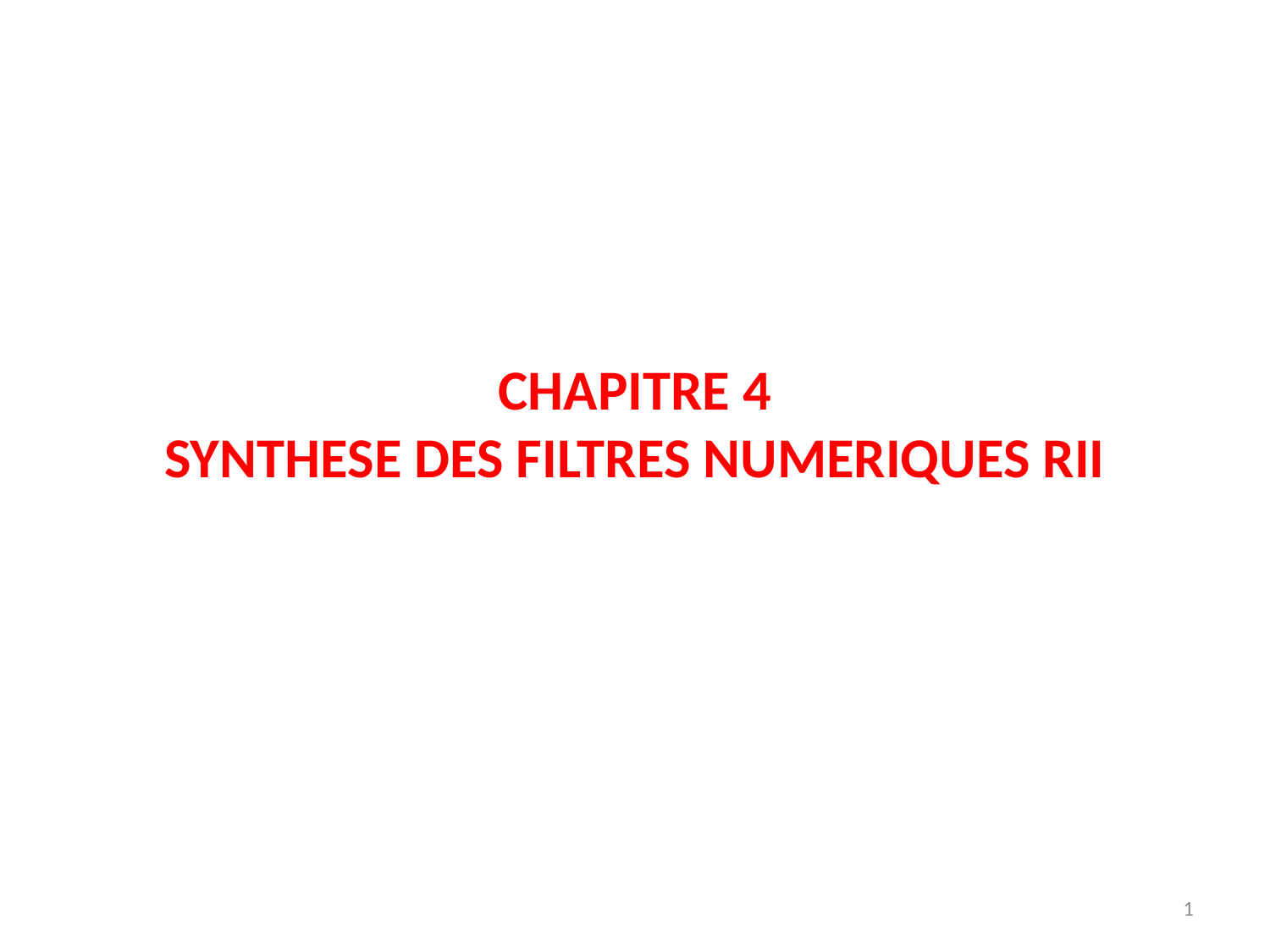

CHAPITRE 4
SYNTHESE DES FILTRES NUMERIQUES RII
1